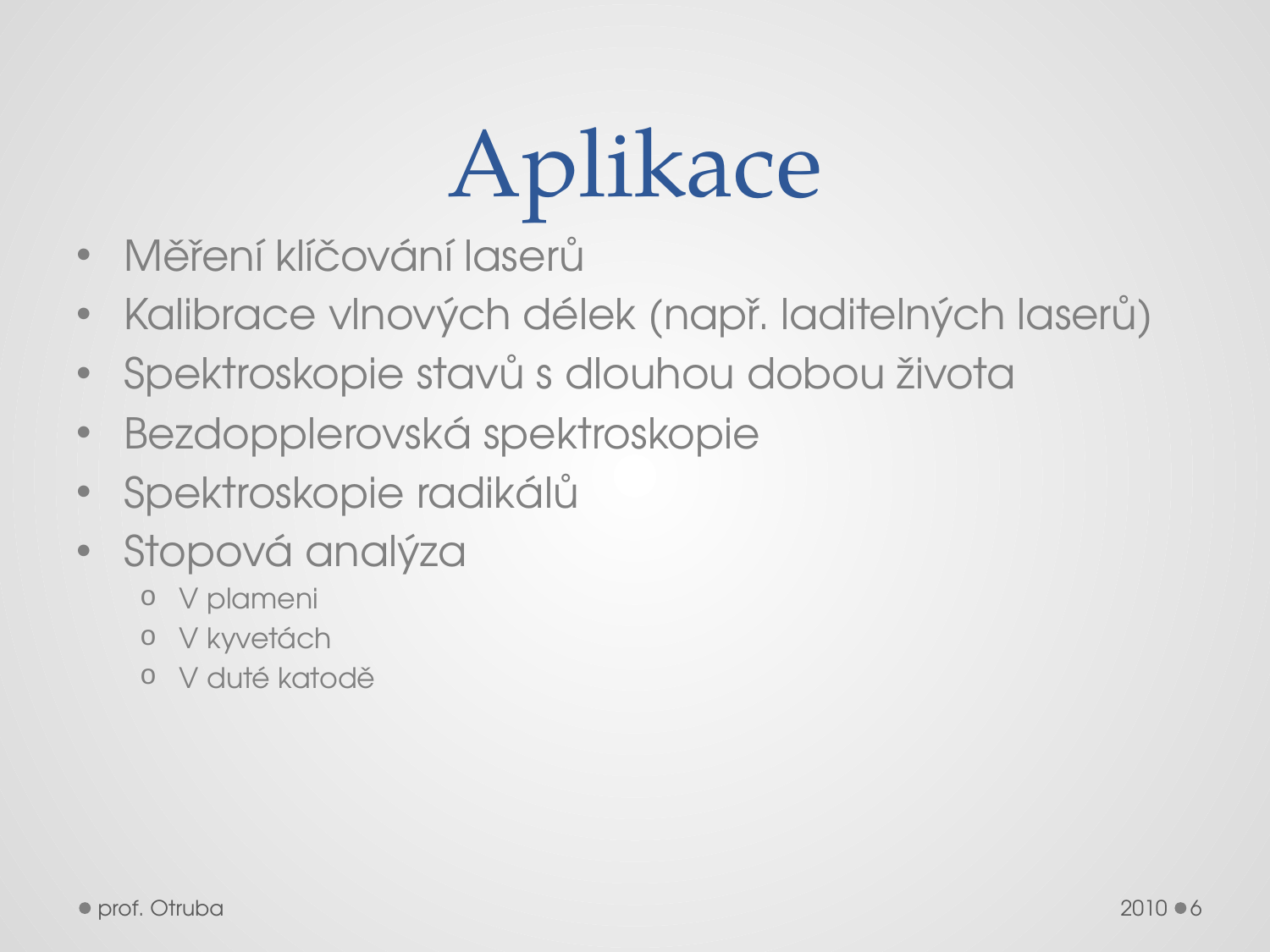

# Aplikace
Měření klíčování laserů
Kalibrace vlnových délek (např. laditelných laserů)
Spektroskopie stavů s dlouhou dobou života
Bezdopplerovská spektroskopie
Spektroskopie radikálů
Stopová analýza
V plameni
V kyvetách
V duté katodě

prof. Otruba
2010
6